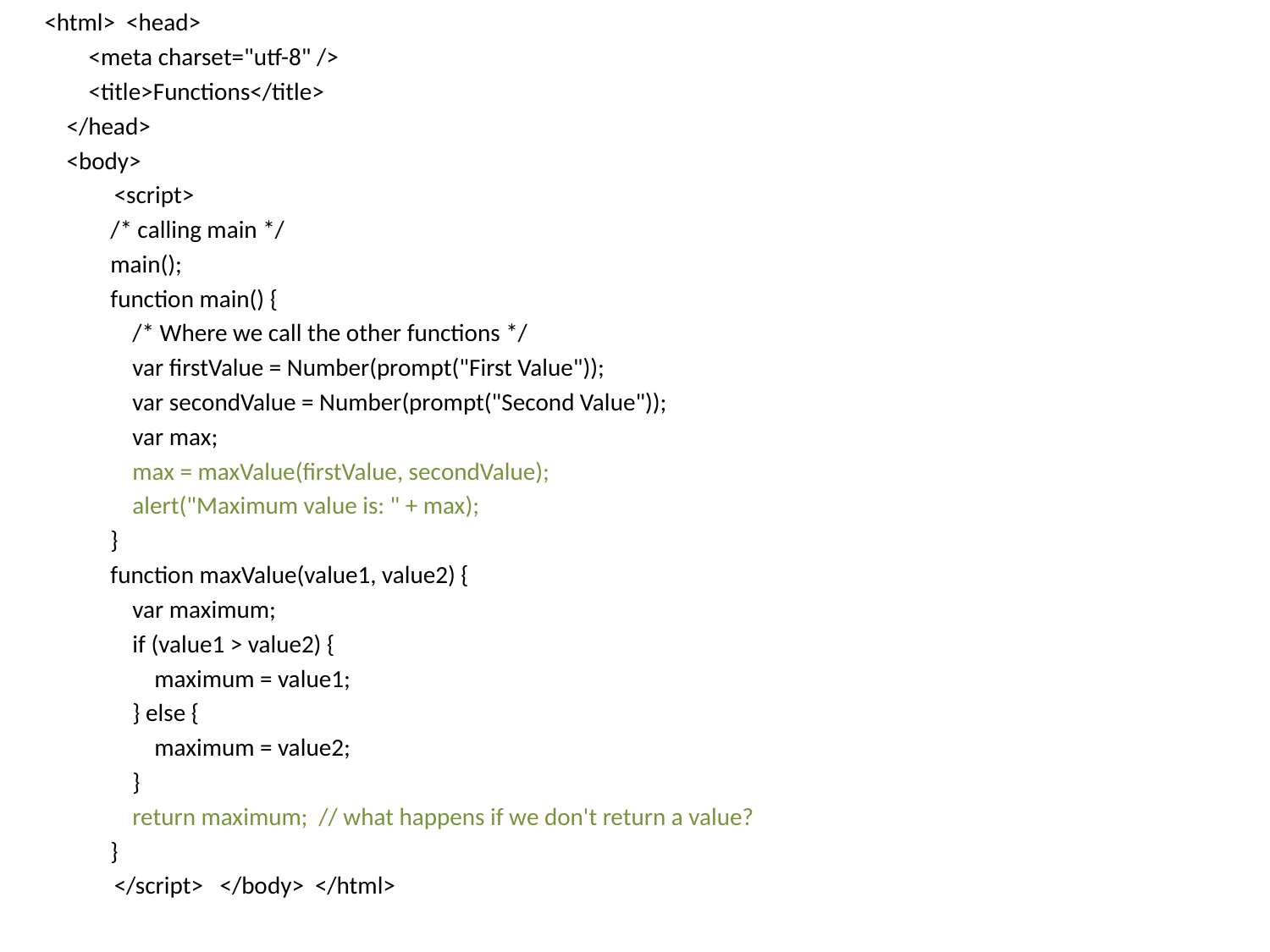

<html>  <head>
        <meta charset="utf-8" />
        <title>Functions</title>
    </head>
    <body>
	    <script>
            /* calling main */
            main();
            function main() {
                /* Where we call the other functions */
                var firstValue = Number(prompt("First Value"));
                var secondValue = Number(prompt("Second Value"));
                var max;
                max = maxValue(firstValue, secondValue);
                alert("Maximum value is: " + max);
            }
            function maxValue(value1, value2) {
                var maximum;
                if (value1 > value2) {
                    maximum = value1;
                } else {
                    maximum = value2;
                }
                return maximum;  // what happens if we don't return a value?
            }
	    </script>   </body>  </html>